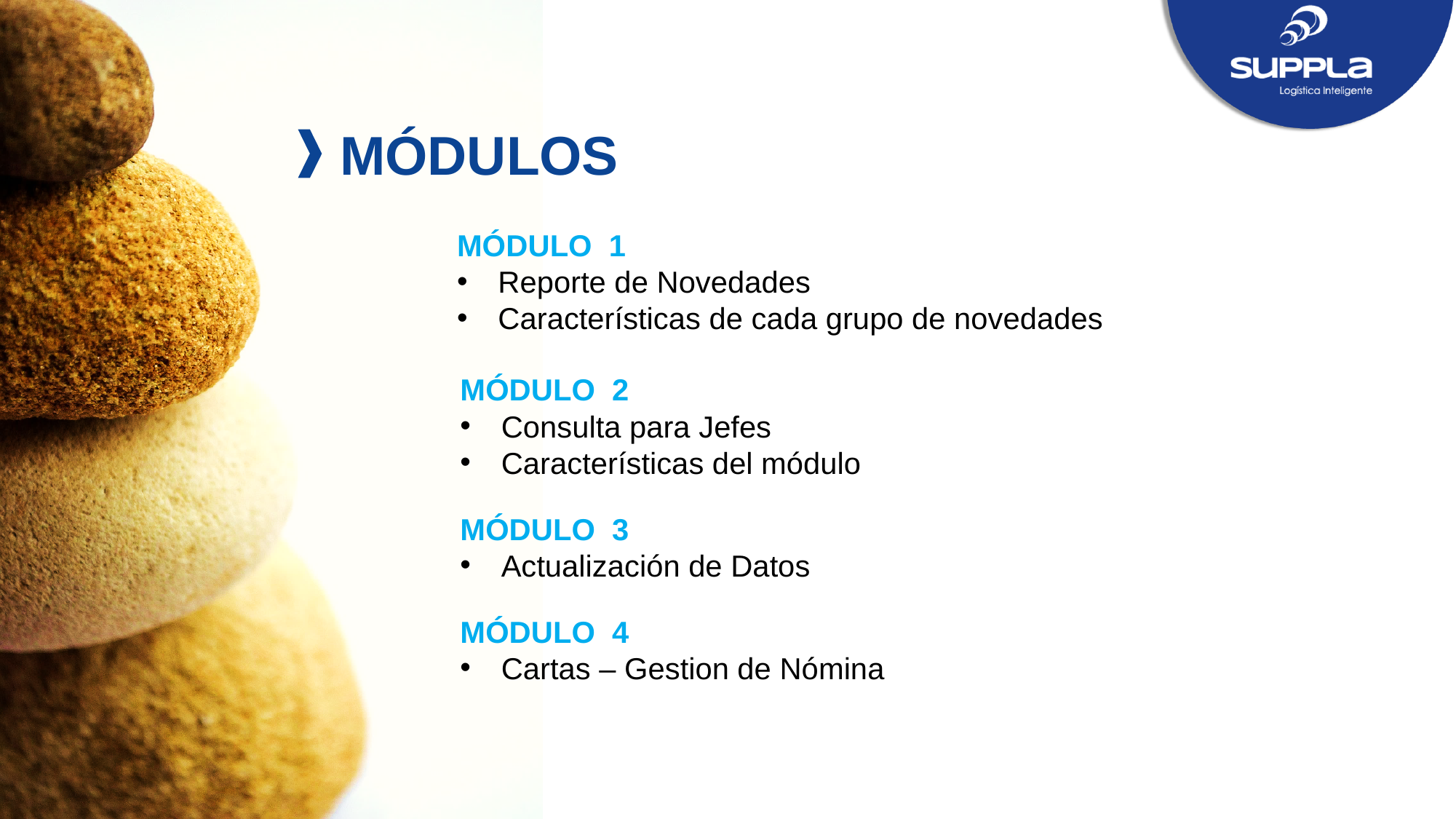

MÓDULOS

MÓDULO  1
Reporte de Novedades
Características de cada grupo de novedades
MÓDULO  2
Consulta para Jefes
Características del módulo
MÓDULO  3
Actualización de Datos
MÓDULO  4
Cartas – Gestion de Nómina